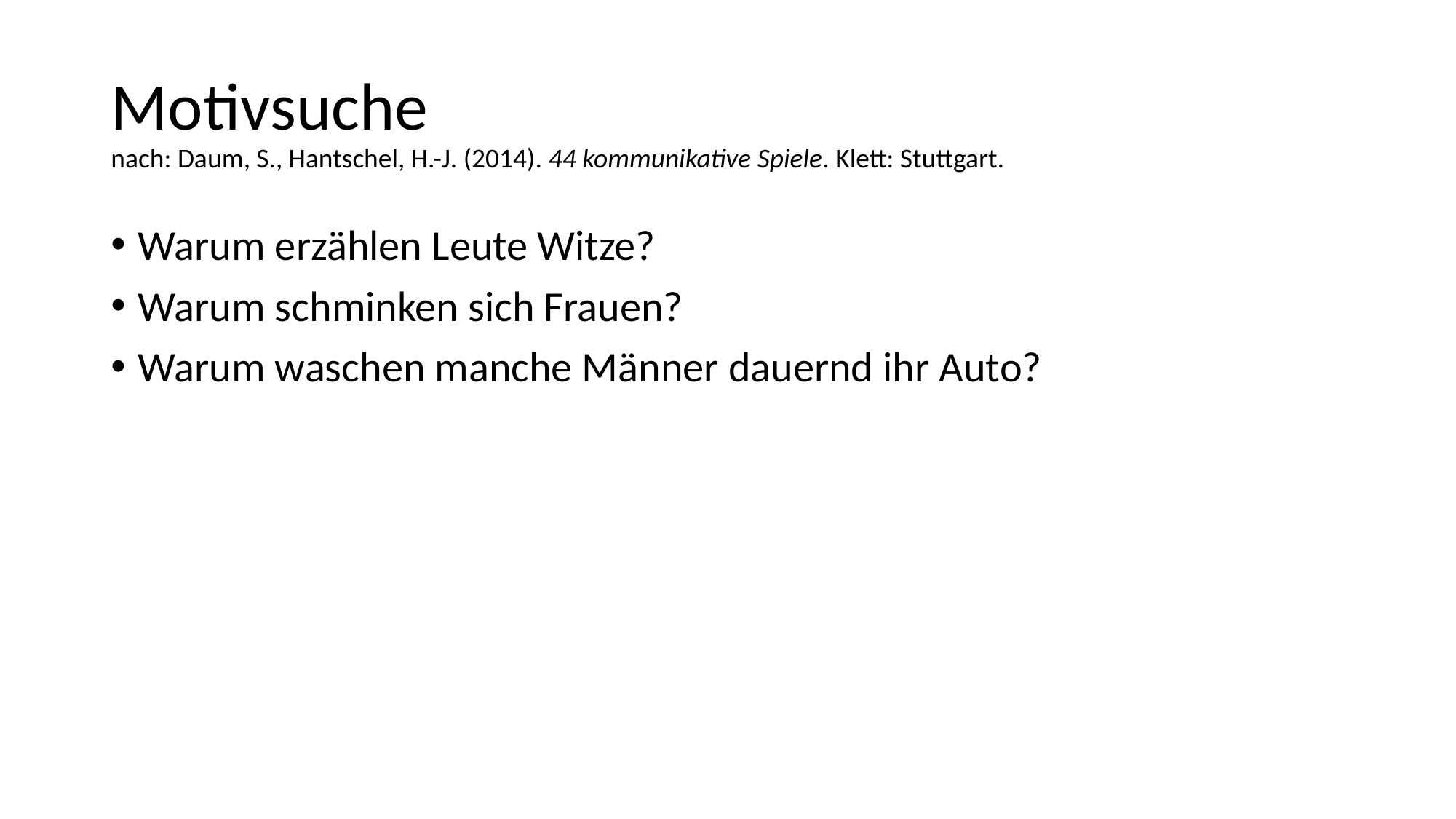

# Motivsuche nach: Daum, S., Hantschel, H.-J. (2014). 44 kommunikative Spiele. Klett: Stuttgart.
Warum erzählen Leute Witze?
Warum schminken sich Frauen?
Warum waschen manche Männer dauernd ihr Auto?